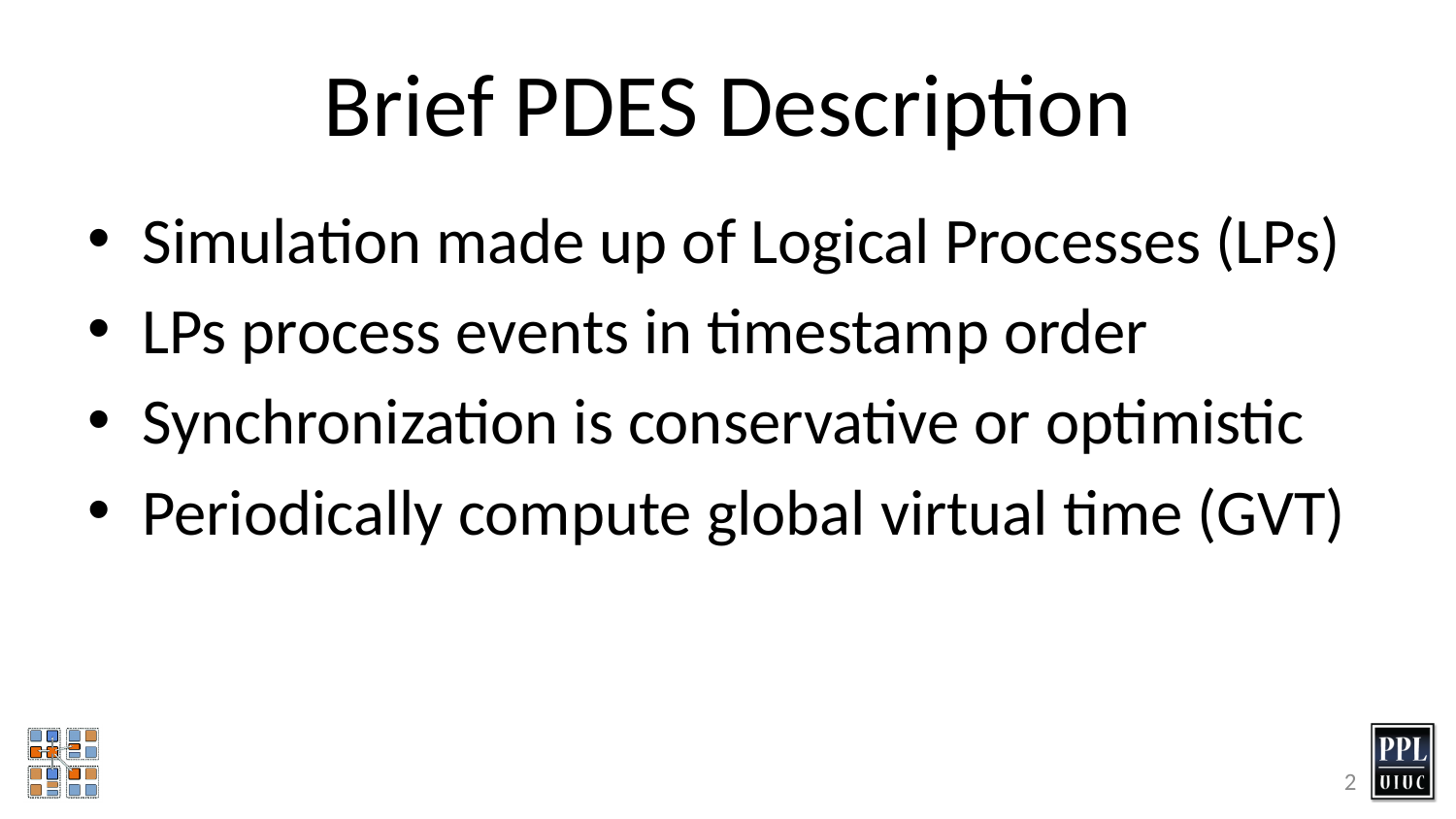

# Brief PDES Description
Simulation made up of Logical Processes (LPs)
LPs process events in timestamp order
Synchronization is conservative or optimistic
Periodically compute global virtual time (GVT)
2